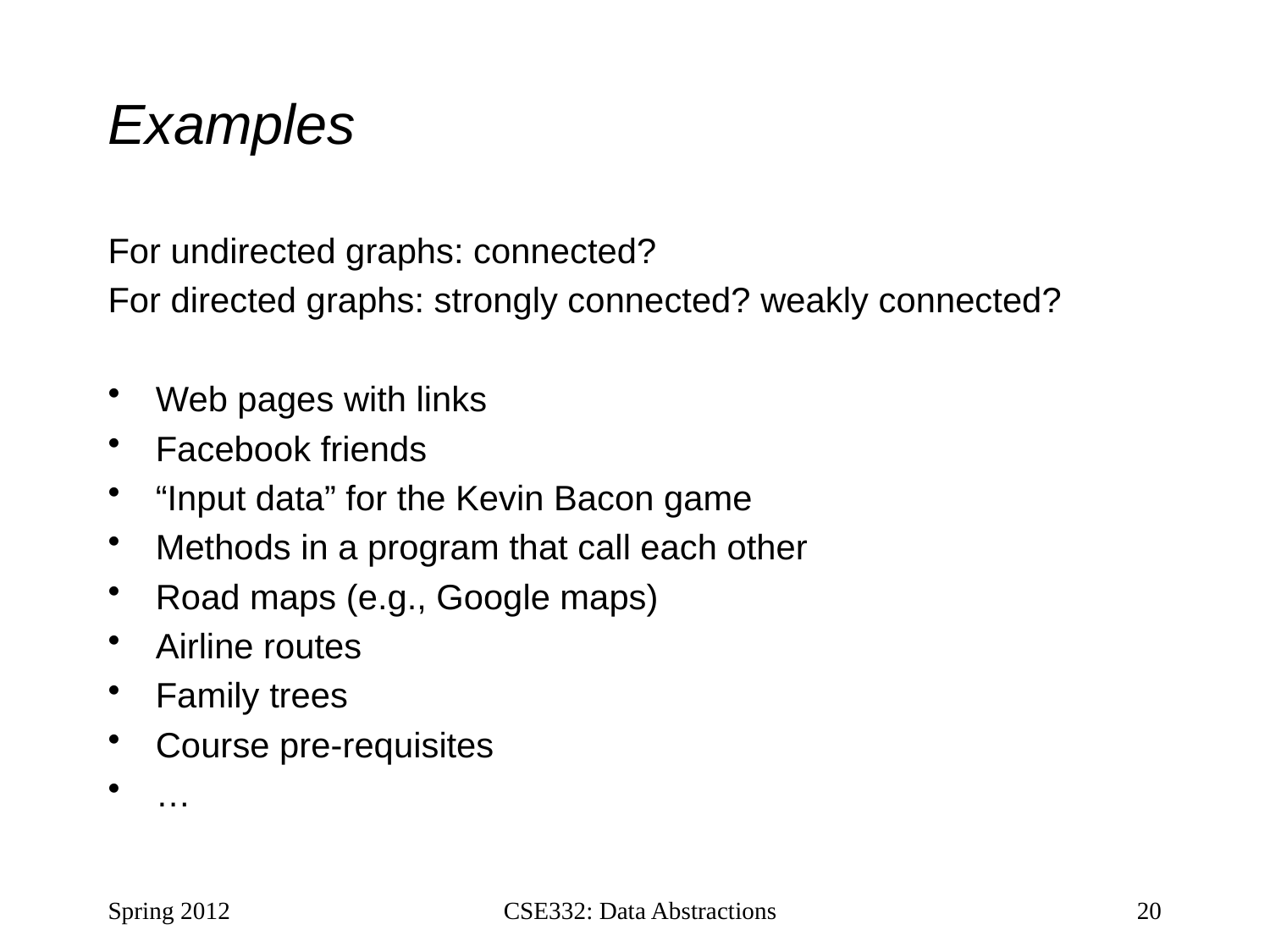

# Examples
For undirected graphs: connected?
For directed graphs: strongly connected? weakly connected?

Web pages with links
Facebook friends
“Input data” for the Kevin Bacon game
Methods in a program that call each other
Road maps (e.g., Google maps)
Airline routes
Family trees
Course pre-requisites
…

Spring 2012
CSE332: Data Abstractions
20